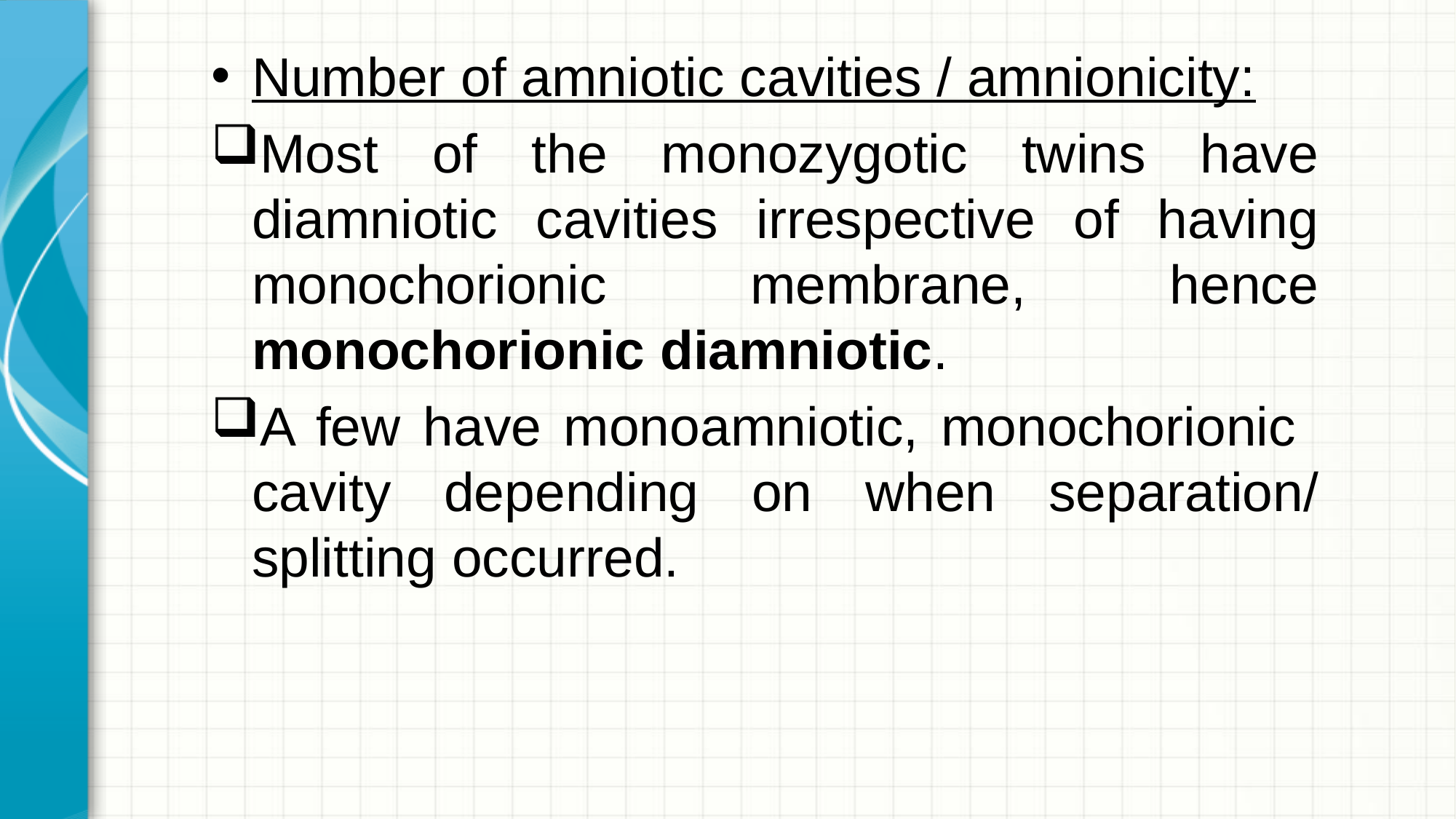

Number of amniotic cavities / amnionicity:
Most of the monozygotic twins have diamniotic cavities irrespective of having monochorionic membrane, hence monochorionic diamniotic.
A few have monoamniotic, monochorionic  cavity depending on when separation/ splitting occurred.